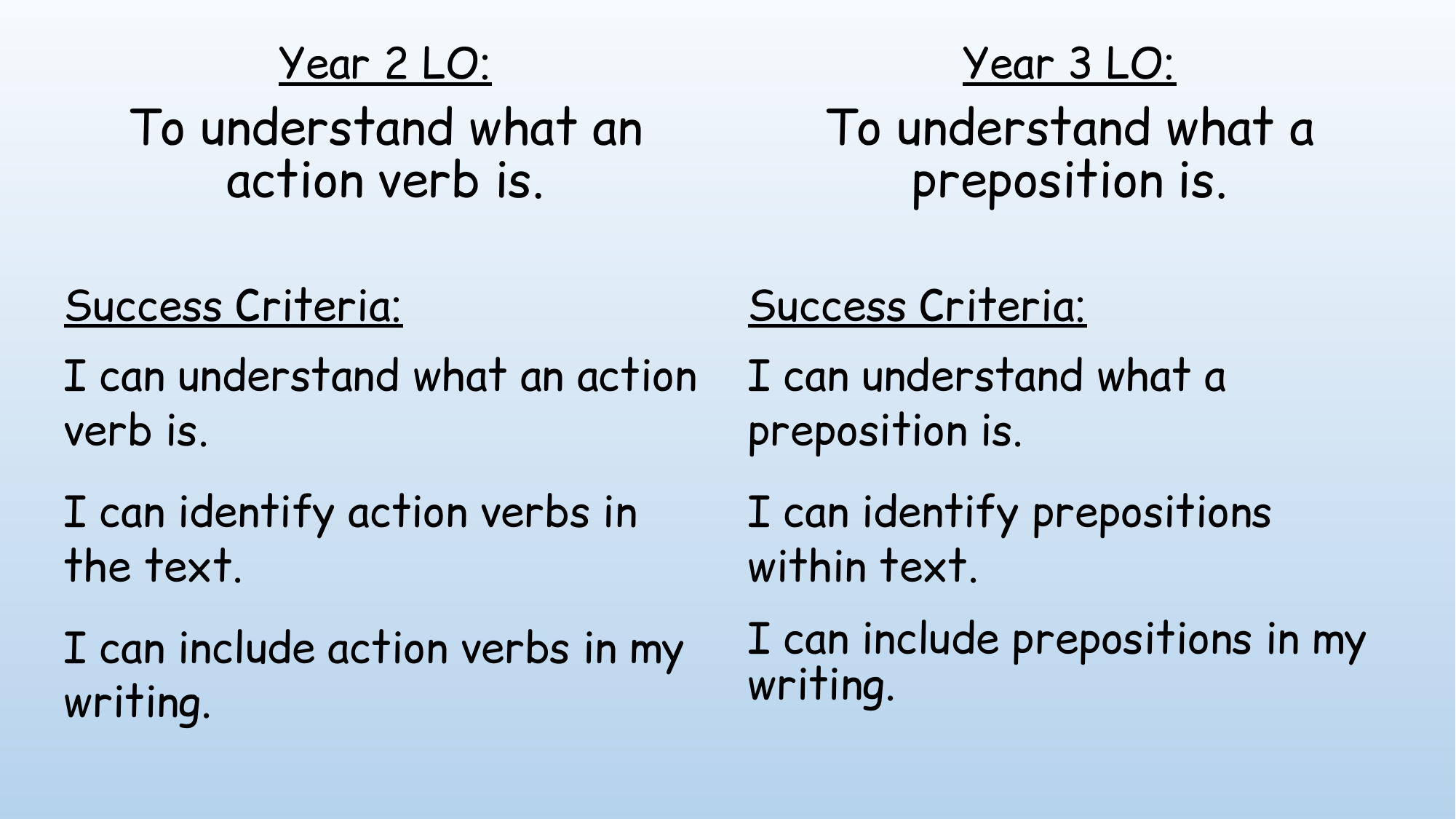

Year 2 LO:
To understand what an action verb is.

Success Criteria:
I can understand what an action verb is.
I can identify action verbs in the text.
I can include action verbs in my writing.

Year 3 LO:
To understand what a preposition is.

Success Criteria:
I can understand what a preposition is.
I can identify prepositions within text.
I can include prepositions in my writing.